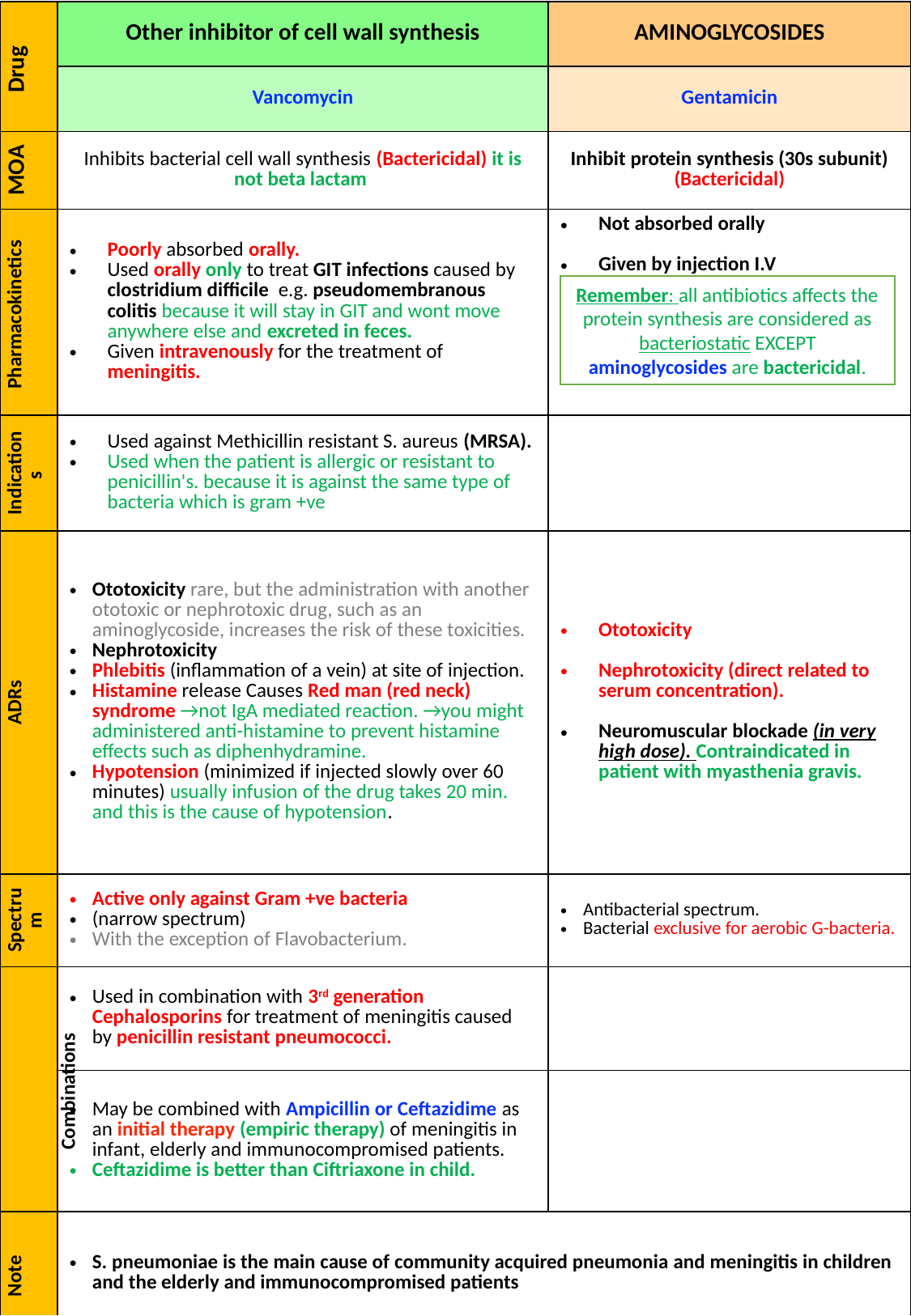

| Drug | Other inhibitor of cell wall synthesis | AMINOGLYCOSIDES |
| --- | --- | --- |
|  | Vancomycin | Gentamicin |
| MOA | Inhibits bacterial cell wall synthesis (Bactericidal) it is not beta lactam | Inhibit protein synthesis (30s subunit) (Bactericidal) |
| Pharmacokinetics | Poorly absorbed orally. Used orally only to treat GIT infections caused by clostridium difficile e.g. pseudomembranous colitis because it will stay in GIT and wont move anywhere else and excreted in feces. Given intravenously for the treatment of meningitis. | Not absorbed orally Given by injection I.V |
| Indications | Used against Methicillin resistant S. aureus (MRSA). Used when the patient is allergic or resistant to penicillin's. because it is against the same type of bacteria which is gram +ve |  |
| ADRs | Ototoxicity rare, but the administration with another ototoxic or nephrotoxic drug, such as an aminoglycoside, increases the risk of these toxicities. Nephrotoxicity Phlebitis (inflammation of a vein) at site of injection. Histamine release Causes Red man (red neck) syndrome →not IgA mediated reaction. →you might administered anti-histamine to prevent histamine effects such as diphenhydramine. Hypotension (minimized if injected slowly over 60 minutes) usually infusion of the drug takes 20 min. and this is the cause of hypotension. | Ototoxicity Nephrotoxicity (direct related to serum concentration). Neuromuscular blockade (in very high dose). Contraindicated in patient with myasthenia gravis. |
| Spectrum | Active only against Gram +ve bacteria (narrow spectrum) With the exception of Flavobacterium. | Antibacterial spectrum. Bacterial exclusive for aerobic G-bacteria. |
| Combinations | Used in combination with 3rd generation Cephalosporins for treatment of meningitis caused by penicillin resistant pneumococci. |  |
|  | May be combined with Ampicillin or Ceftazidime as an initial therapy (empiric therapy) of meningitis in infant, elderly and immunocompromised patients. Ceftazidime is better than Ciftriaxone in child. |  |
| Note | S. pneumoniae is the main cause of community acquired pneumonia and meningitis in children and the elderly and immunocompromised patients |  |
Remember: all antibiotics affects the protein synthesis are considered as bacteriostatic EXCEPT aminoglycosides are bactericidal.